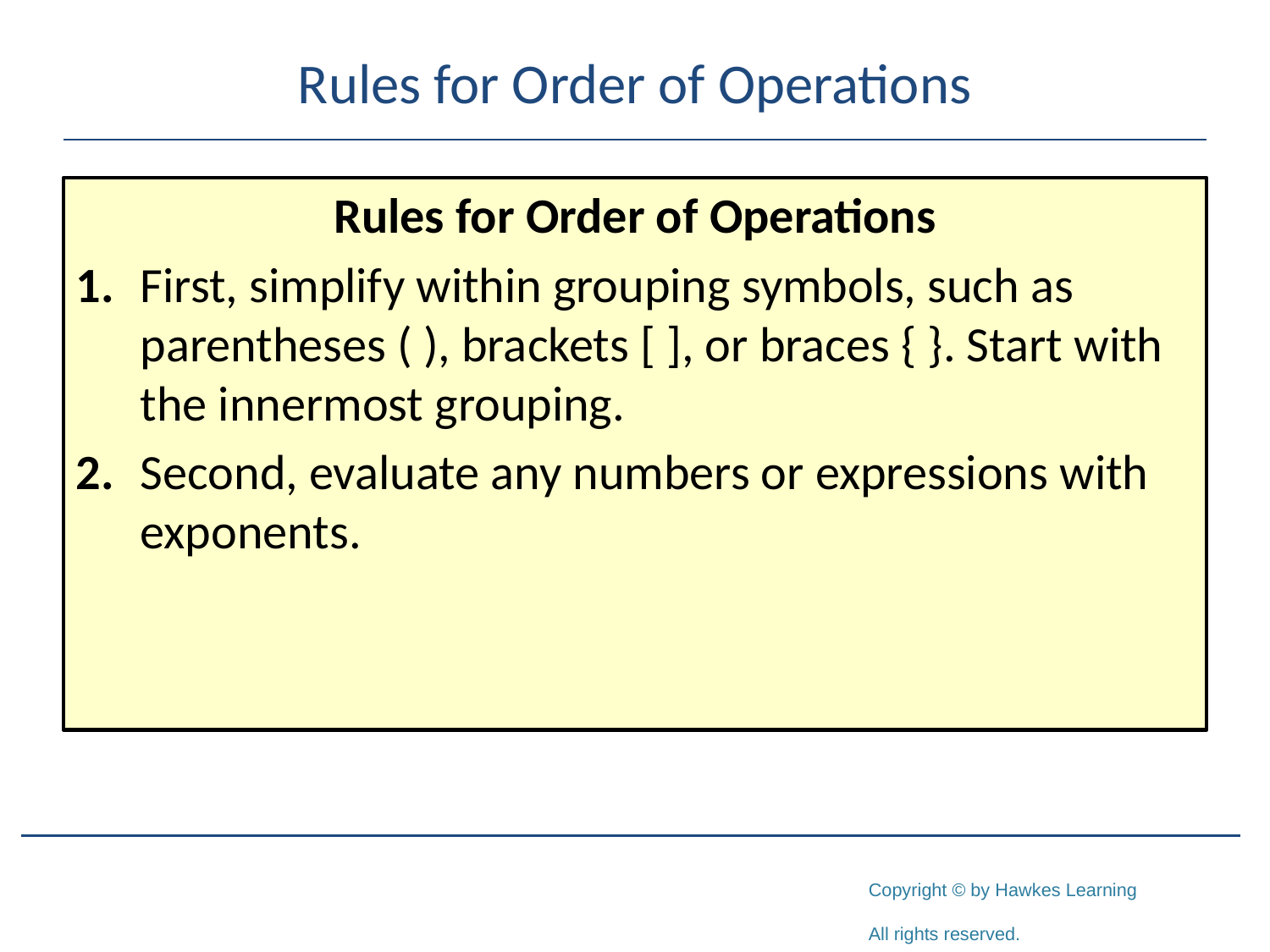

# Rules for Order of Operations
Rules for Order of Operations
1.	First, simplify within grouping symbols, such as parentheses ( ), brackets [ ], or braces { }. Start with the innermost grouping.
2.	Second, evaluate any numbers or expressions with exponents.